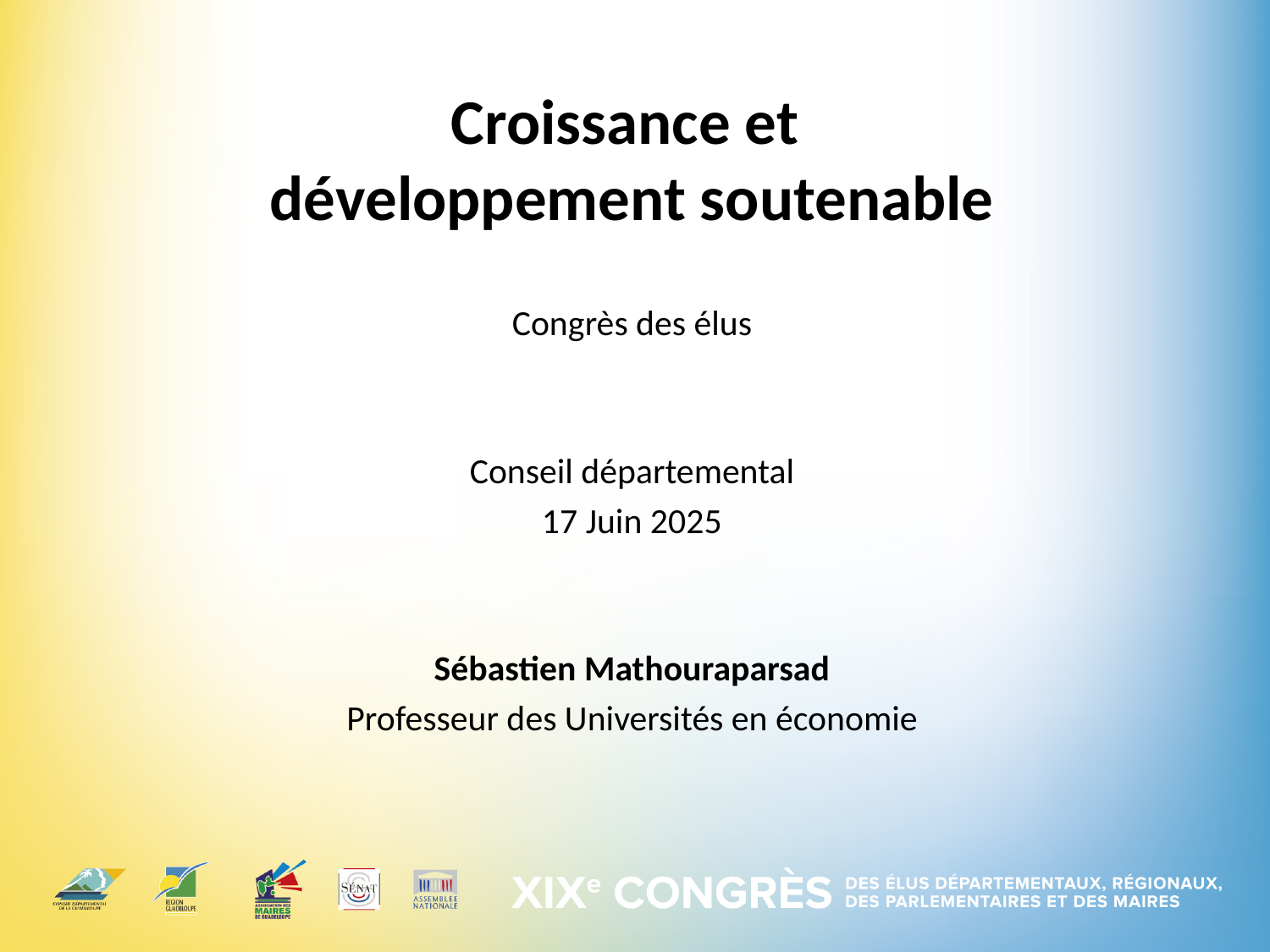

Croissance et
développement soutenable

Congrès des élus

Conseil départemental
17 Juin 2025

Sébastien Mathouraparsad
Professeur des Universités en économie